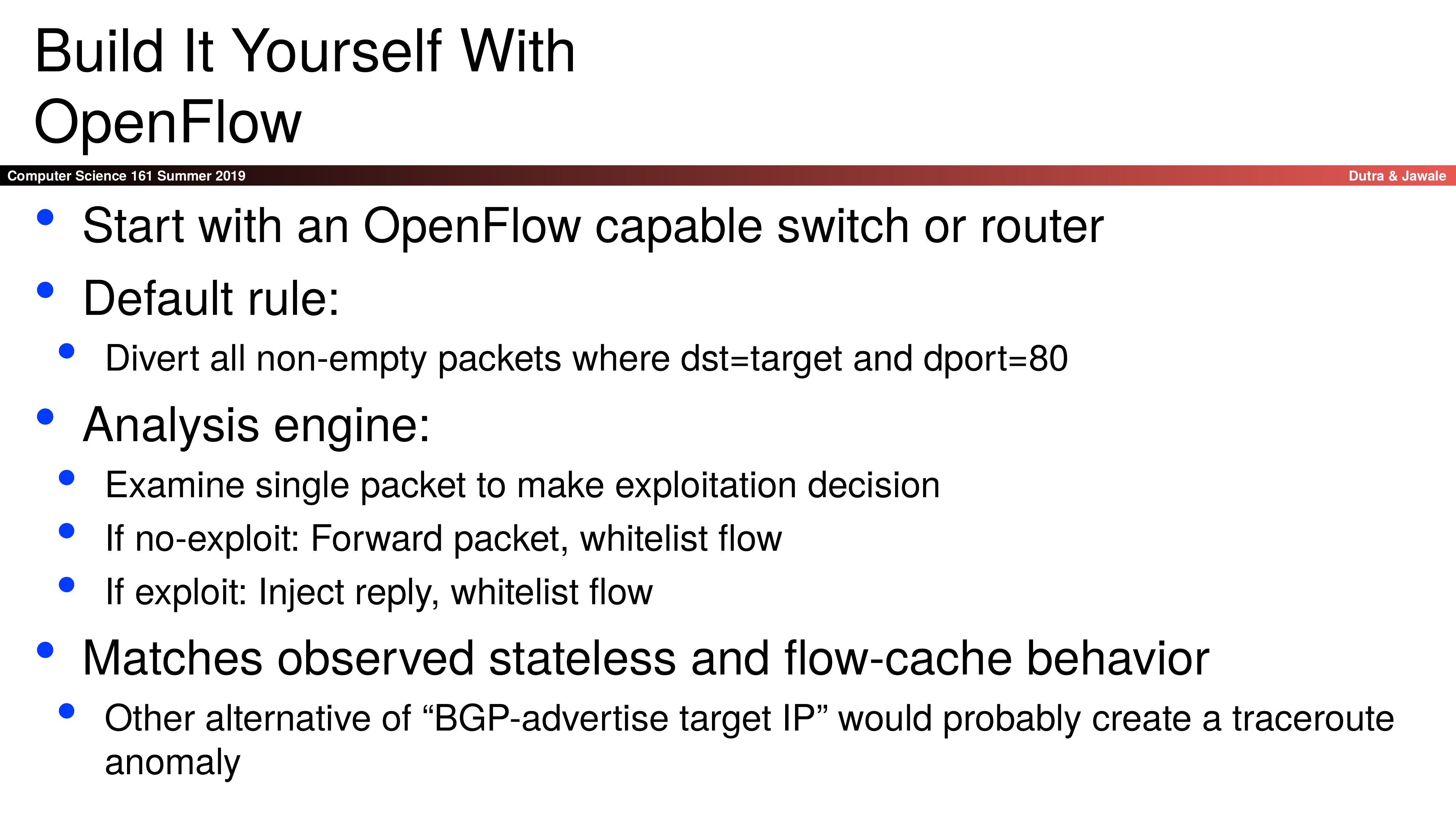

Build It Yourself With
OpenFlow
Start with an OpenFlow capable switch or router
Default rule:
Divert all non-empty packets where dst=target and dport=80
Analysis engine:
Examine single packet to make exploitation decision
If no-exploit: Forward packet, whitelist flow
If exploit: Inject reply, whitelist flow
Matches observed stateless and flow-cache behavior
Other alternative of “BGP-advertise target IP” would probably create a traceroute anomaly